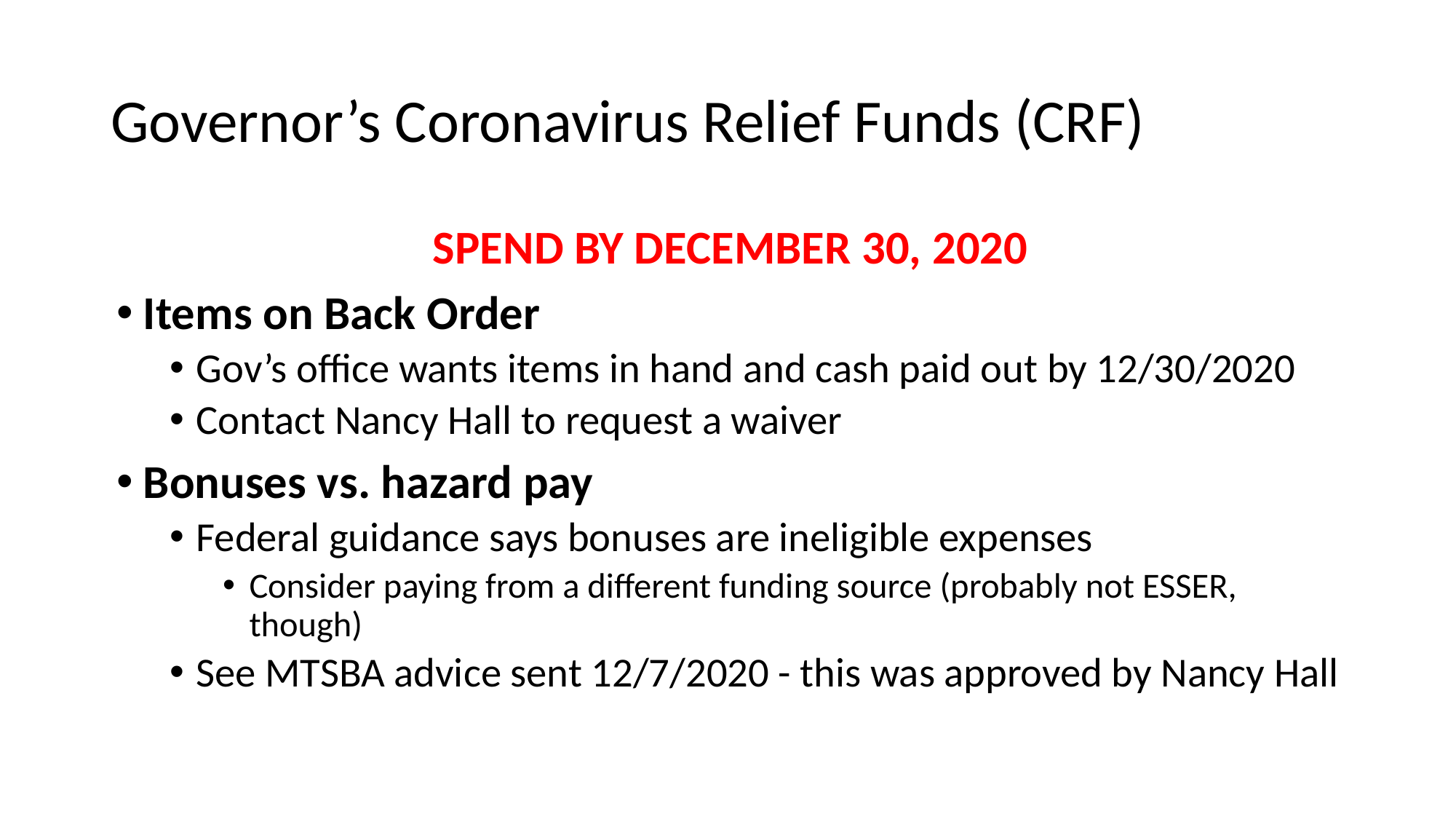

# Governor’s Coronavirus Relief Funds (CRF)
SPEND BY DECEMBER 30, 2020
Items on Back Order
Gov’s office wants items in hand and cash paid out by 12/30/2020
Contact Nancy Hall to request a waiver
Bonuses vs. hazard pay
Federal guidance says bonuses are ineligible expenses
Consider paying from a different funding source (probably not ESSER, though)
See MTSBA advice sent 12/7/2020 - this was approved by Nancy Hall